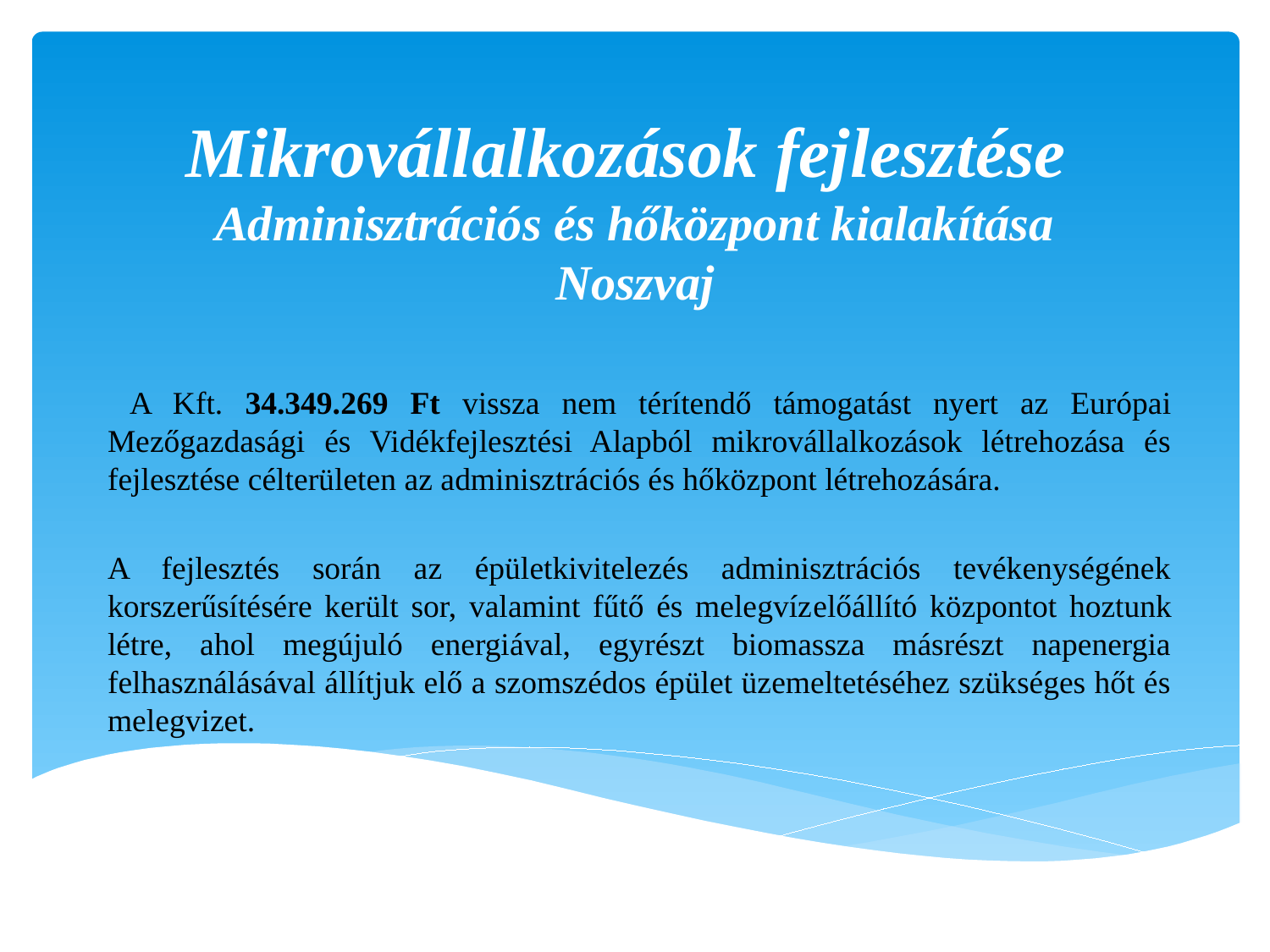

# Mikrovállalkozások fejlesztése Adminisztrációs és hőközpont kialakítása Noszvaj
 A Kft. 34.349.269 Ft vissza nem térítendő támogatást nyert az Európai Mezőgazdasági és Vidékfejlesztési Alapból mikrovállalkozások létrehozása és fejlesztése célterületen az adminisztrációs és hőközpont létrehozására.

A fejlesztés során az épületkivitelezés adminisztrációs tevékenységének korszerűsítésére került sor, valamint fűtő és melegvíz­előállító központot hoztunk létre, ahol megújuló energiával, egyrészt biomassza másrészt napenergia felhasználásával állítjuk elő a szomszédos épület üzemeltetéséhez szükséges hőt és melegvizet.